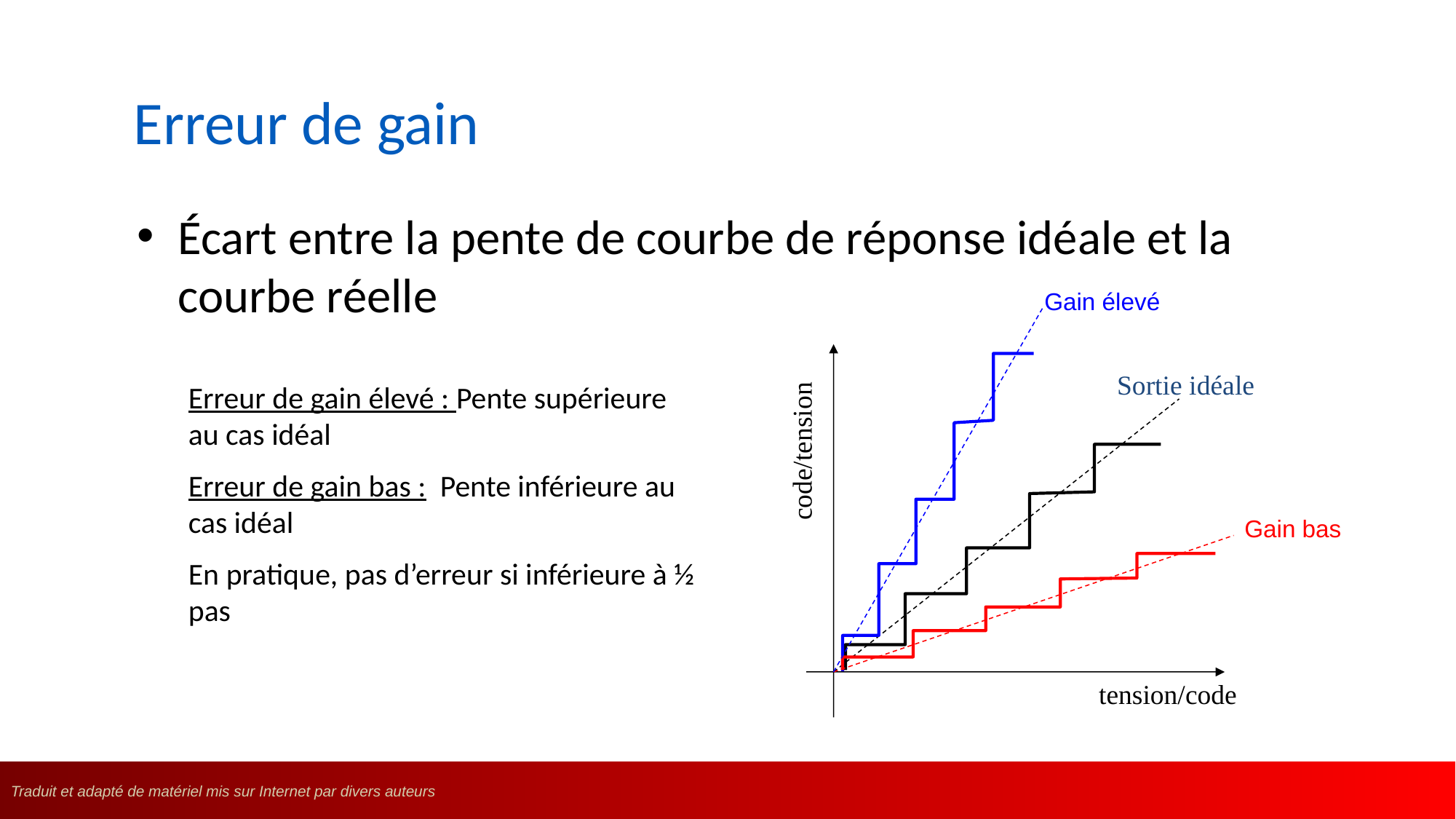

# Erreur de gain
Écart entre la pente de courbe de réponse idéale et la courbe réelle
Gain élevé

Sortie idéale

code/tension
Gain bas

tension/code
Erreur de gain élevé : Pente supérieure au cas idéal
Erreur de gain bas :  Pente inférieure au cas idéal
En pratique, pas d’erreur si inférieure à ½ pas